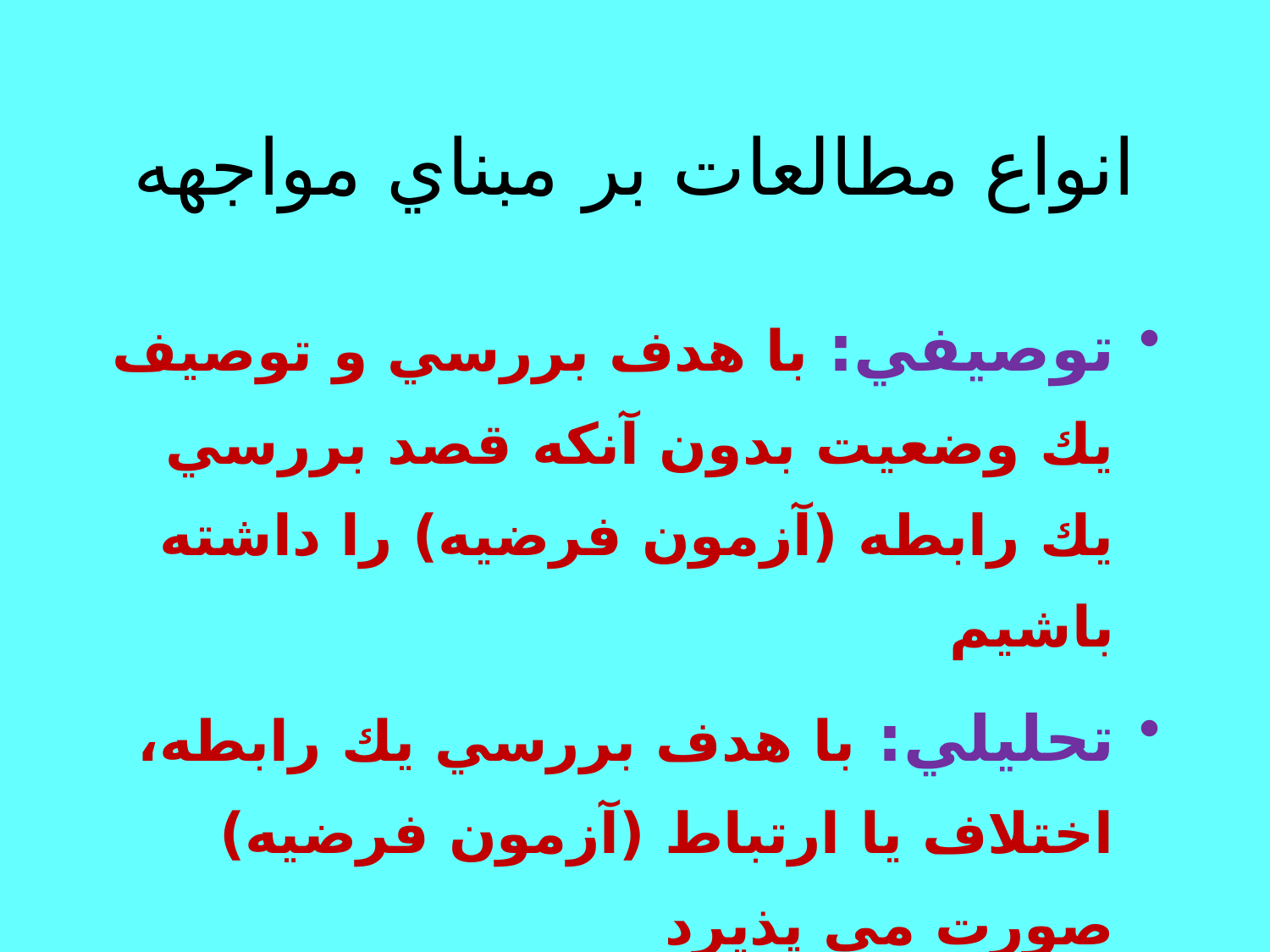

# انواع مطالعات بر مبناي مواجهه
توصيفي: با هدف بررسي و توصيف يك وضعيت بدون آنكه قصد بررسي يك رابطه (آزمون فرضيه) را داشته باشيم
تحليلي: با هدف بررسي يك رابطه، اختلاف يا ارتباط (آزمون فرضيه) صورت مي پذيرد